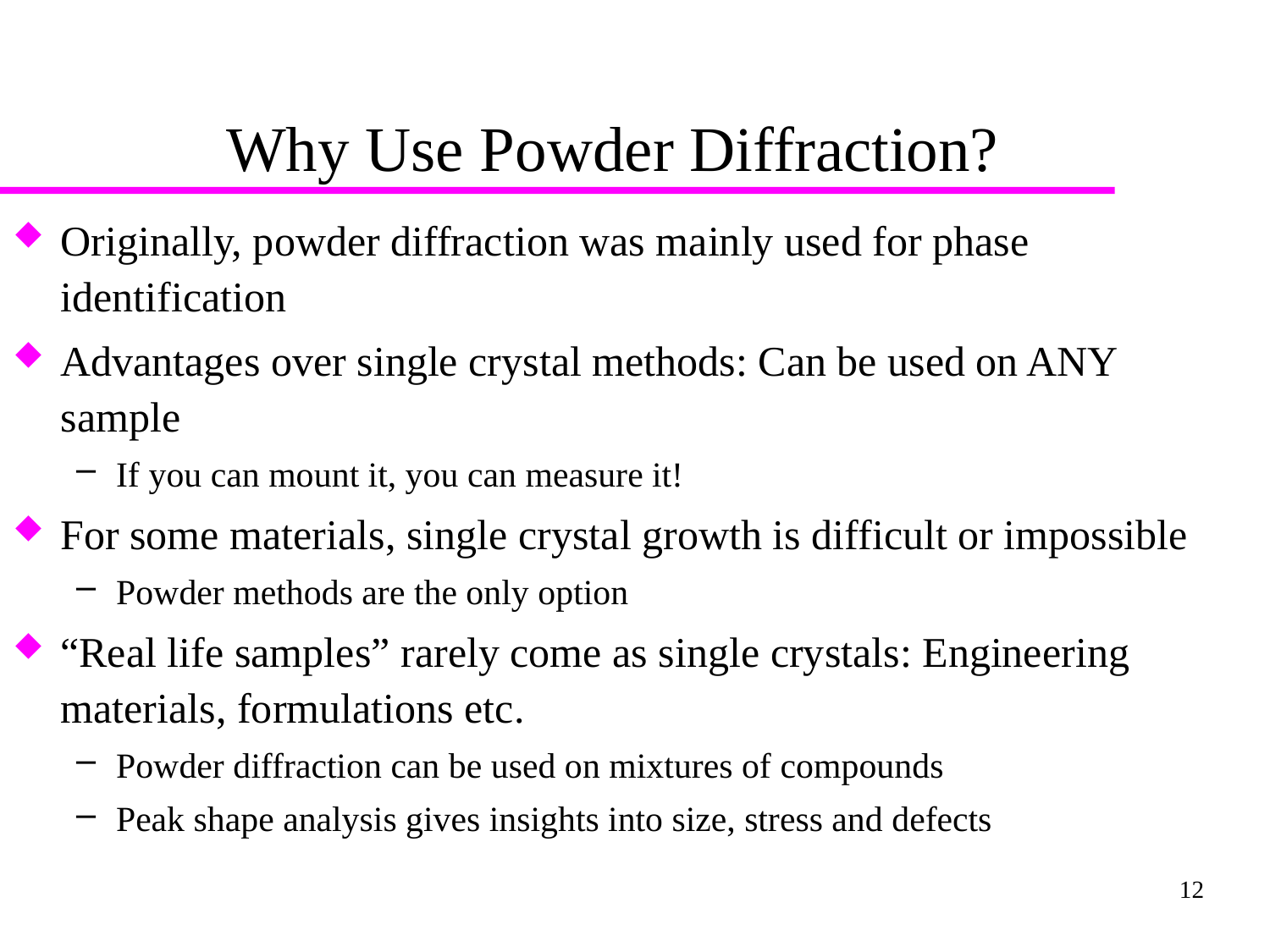

# Why Use Powder Diffraction?
Originally, powder diffraction was mainly used for phase identification
Advantages over single crystal methods: Can be used on ANY sample
If you can mount it, you can measure it!
For some materials, single crystal growth is difficult or impossible
Powder methods are the only option
“Real life samples” rarely come as single crystals: Engineering materials, formulations etc.
Powder diffraction can be used on mixtures of compounds
Peak shape analysis gives insights into size, stress and defects
12